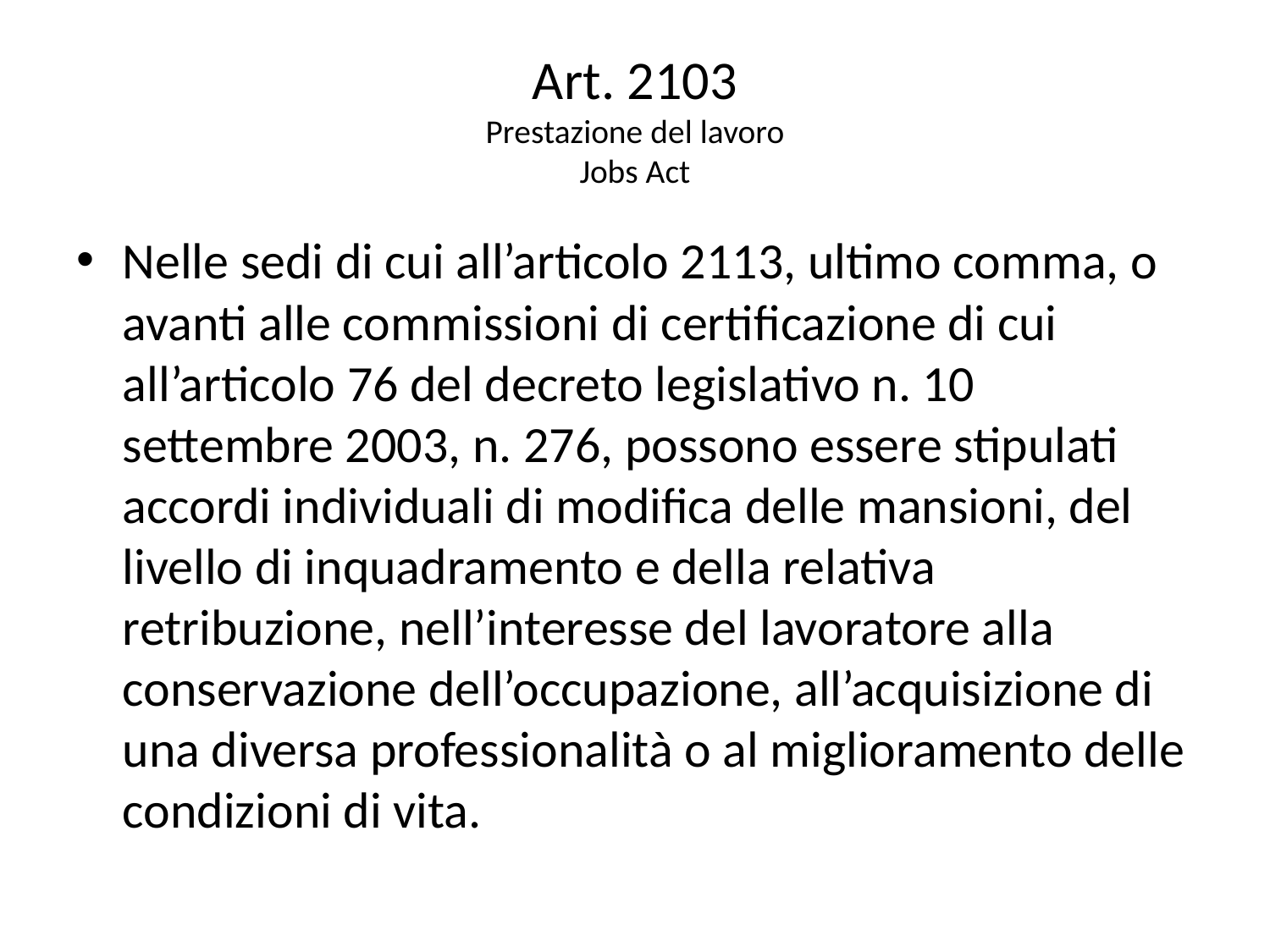

# Art. 2103 Prestazione del lavoro Jobs Act
Nelle sedi di cui all’articolo 2113, ultimo comma, o avanti alle commissioni di certificazione di cui all’articolo 76 del decreto legislativo n. 10 settembre 2003, n. 276, possono essere stipulati accordi individuali di modifica delle mansioni, del livello di inquadramento e della relativa retribuzione, nell’interesse del lavoratore alla conservazione dell’occupazione, all’acquisizione di una diversa professionalità o al miglioramento delle condizioni di vita.